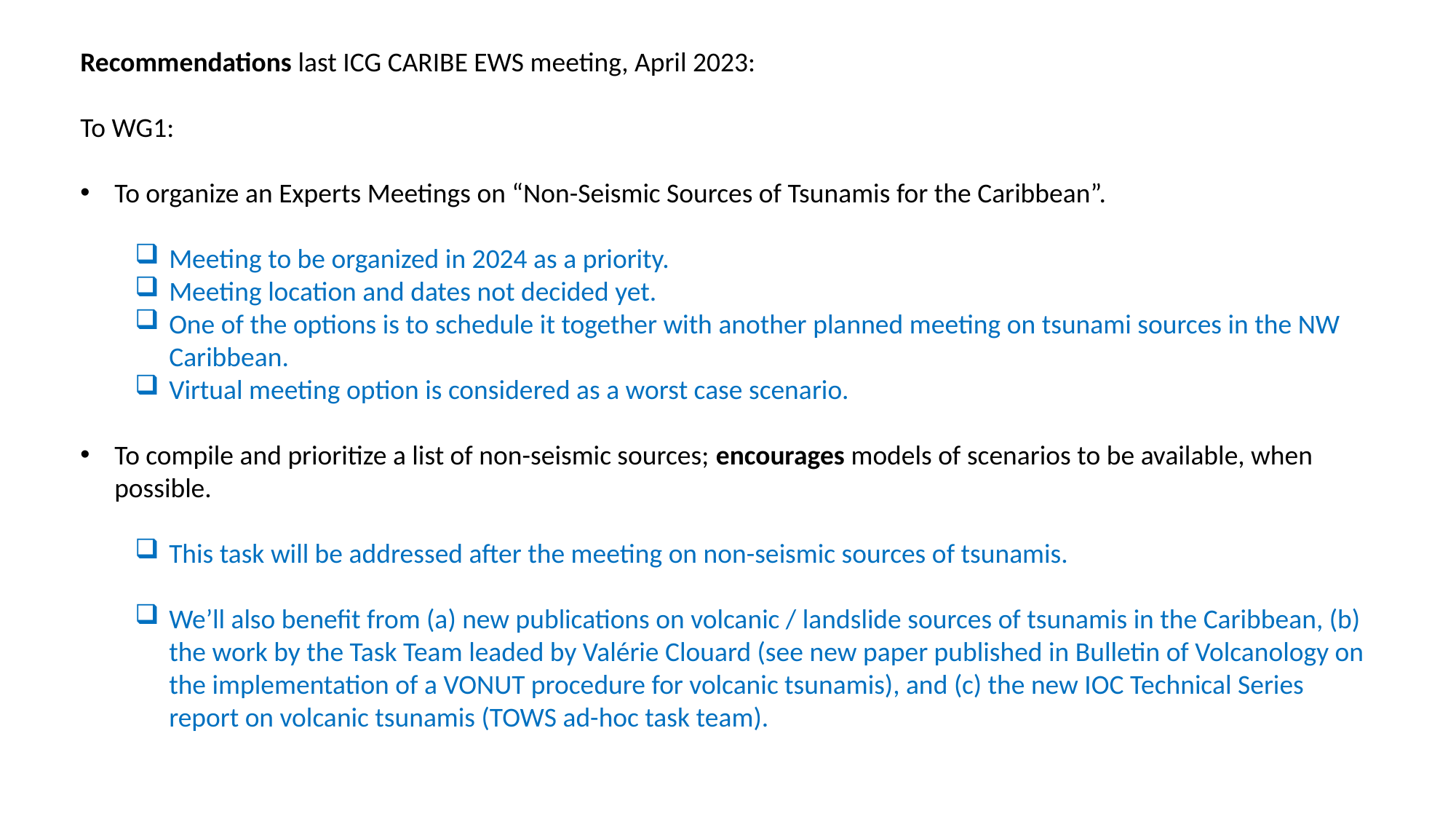

Recommendations last ICG CARIBE EWS meeting, April 2023:

To WG1:

To organize an Experts Meetings on “Non-Seismic Sources of Tsunamis for the Caribbean”.

Meeting to be organized in 2024 as a priority.
Meeting location and dates not decided yet.
One of the options is to schedule it together with another planned meeting on tsunami sources in the NW Caribbean.
Virtual meeting option is considered as a worst case scenario.

To compile and prioritize a list of non-seismic sources; encourages models of scenarios to be available, when possible.

This task will be addressed after the meeting on non-seismic sources of tsunamis.

We’ll also benefit from (a) new publications on volcanic / landslide sources of tsunamis in the Caribbean, (b) the work by the Task Team leaded by Valérie Clouard (see new paper published in Bulletin of Volcanology on the implementation of a VONUT procedure for volcanic tsunamis), and (c) the new IOC Technical Series report on volcanic tsunamis (TOWS ad-hoc task team).